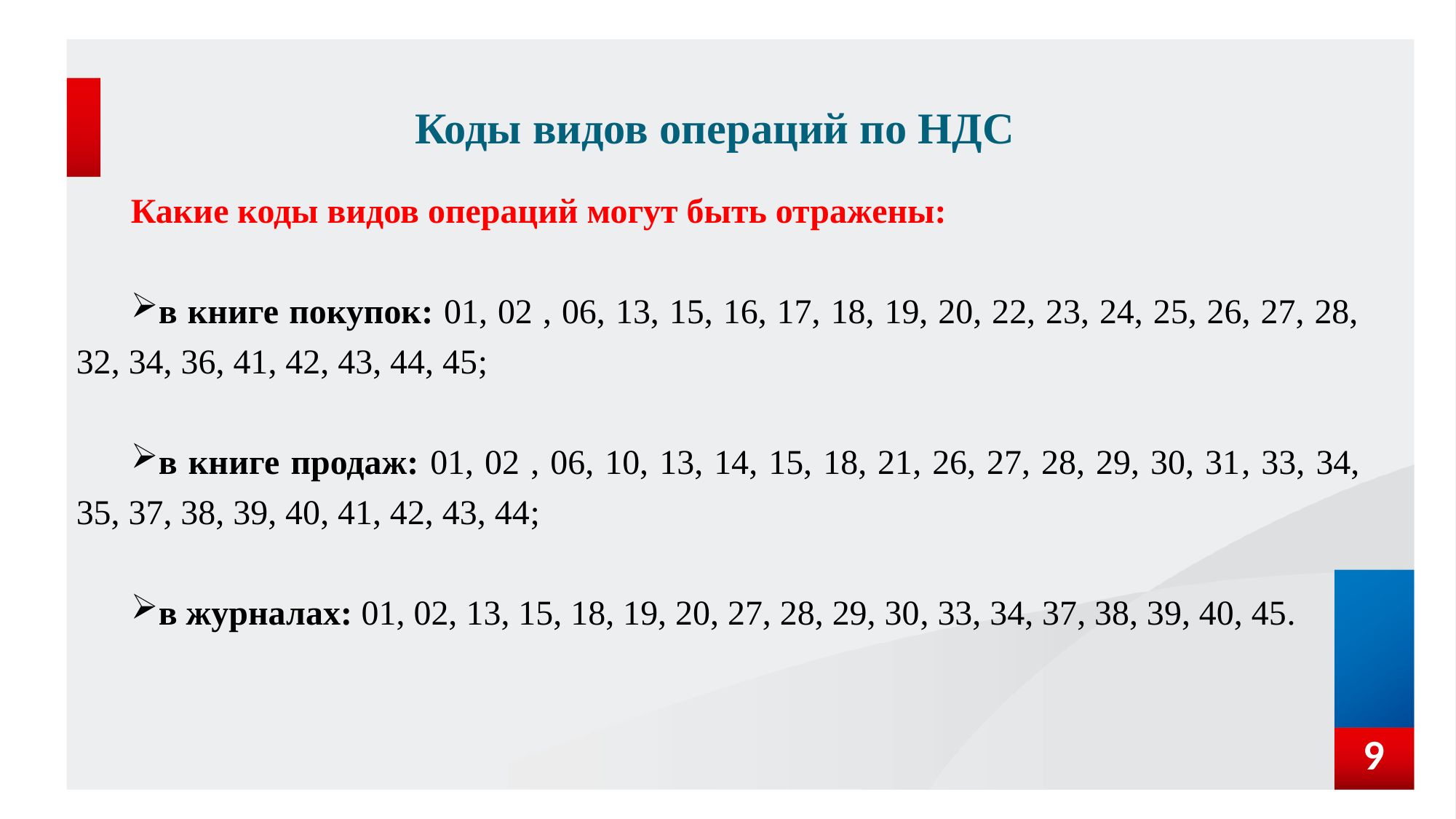

# Коды видов операций по НДС
Какие коды видов операций могут быть отражены:

в книге покупок: 01, 02 , 06, 13, 15, 16, 17, 18, 19, 20, 22, 23, 24, 25, 26, 27, 28, 32, 34, 36, 41, 42, 43, 44, 45;

в книге продаж: 01, 02 , 06, 10, 13, 14, 15, 18, 21, 26, 27, 28, 29, 30, 31, 33, 34, 35, 37, 38, 39, 40, 41, 42, 43, 44;

в журналах: 01, 02, 13, 15, 18, 19, 20, 27, 28, 29, 30, 33, 34, 37, 38, 39, 40, 45.

9